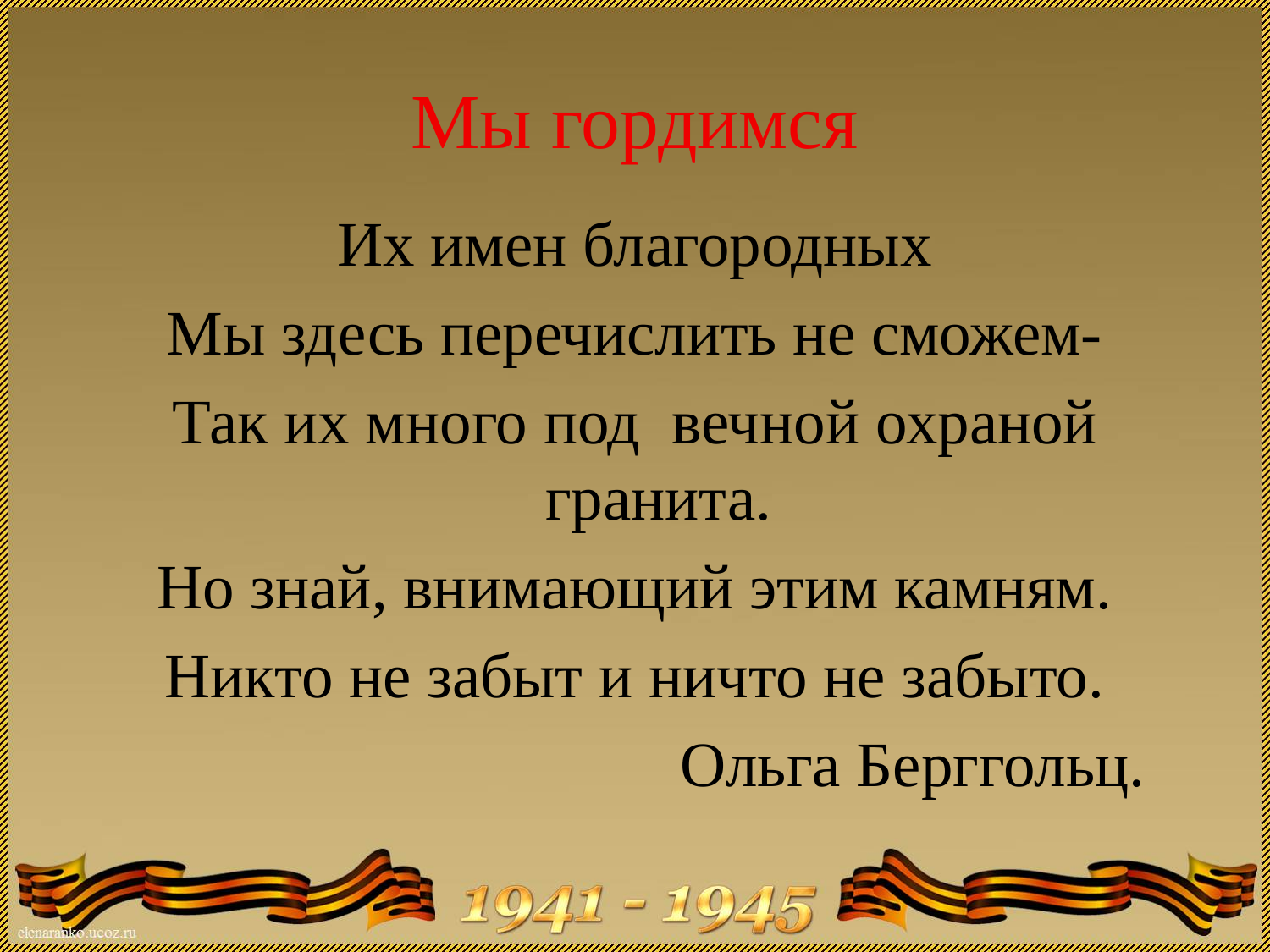

# Мы гордимся
Их имен благородных
Мы здесь перечислить не сможем-
Так их много под  вечной охраной гранита.
Но знай, внимающий этим камням.
Никто не забыт и ничто не забыто.
                                   Ольга Берггольц.